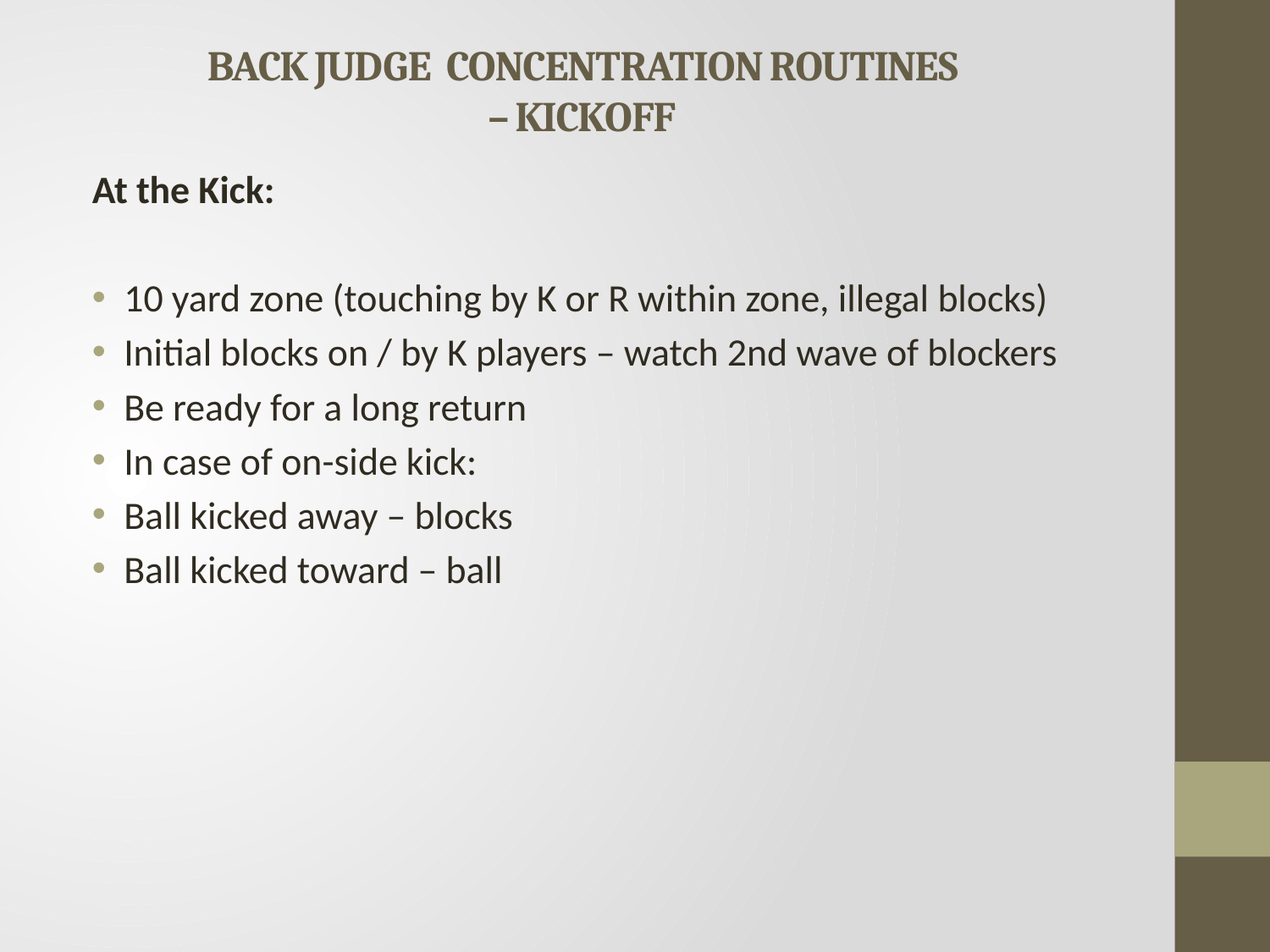

# BACK JUDGE  CONCENTRATION ROUTINES – KICKOFF
At the Kick:

10 yard zone (touching by K or R within zone, illegal blocks)
Initial blocks on / by K players – watch 2nd wave of blockers
Be ready for a long return
In case of on-side kick:
Ball kicked away – blocks
Ball kicked toward – ball